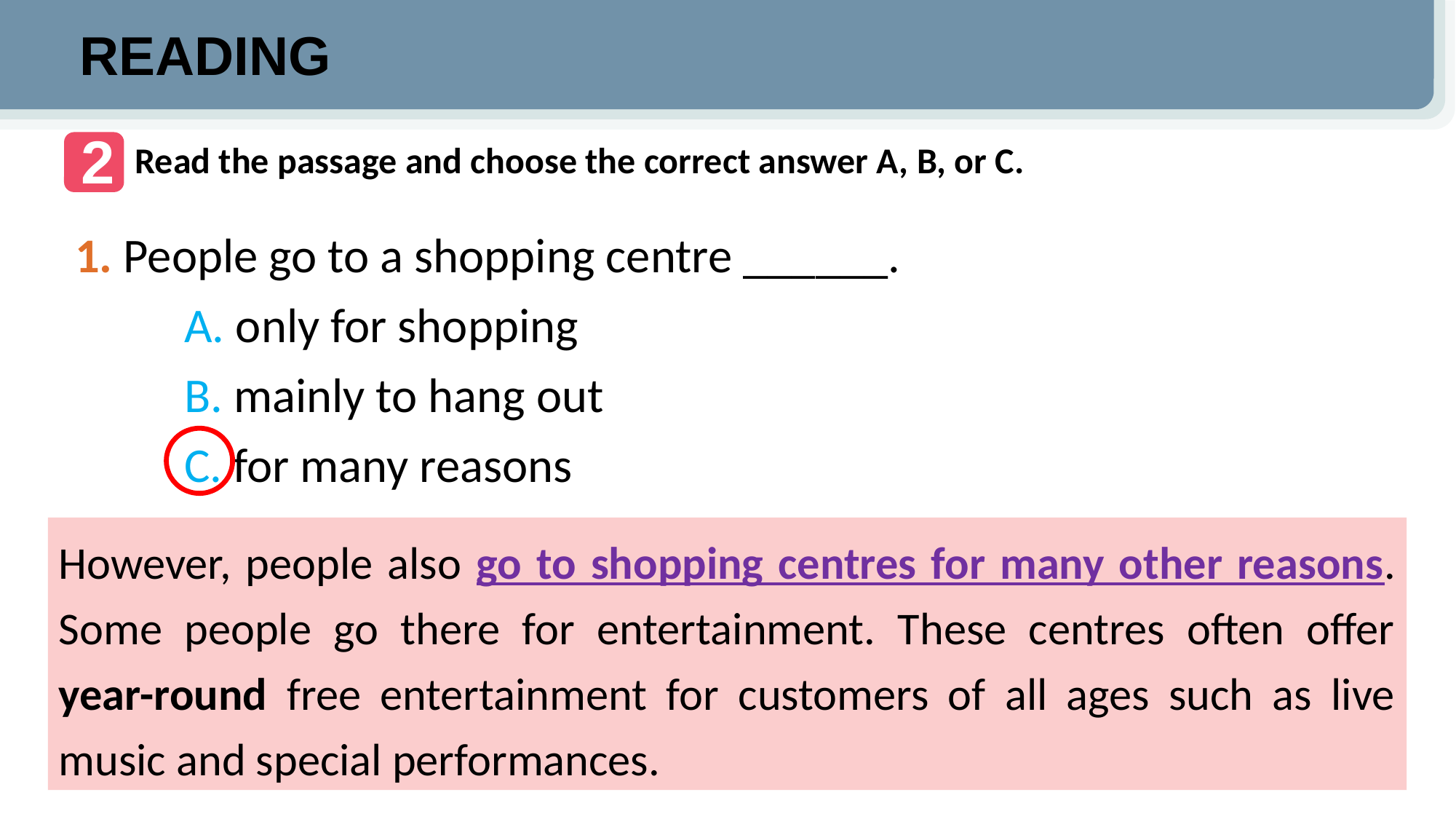

READING
2

Read the passage and choose the correct answer A, B, or C.
1. People go to a shopping centre ______.
	A. only for shopping
	B. mainly to hang out
	C. for many reasons

However, people also go to shopping centres for many other reasons. Some people go there for entertainment. These centres often offer year-round free entertainment for customers of all ages such as live music and special performances.